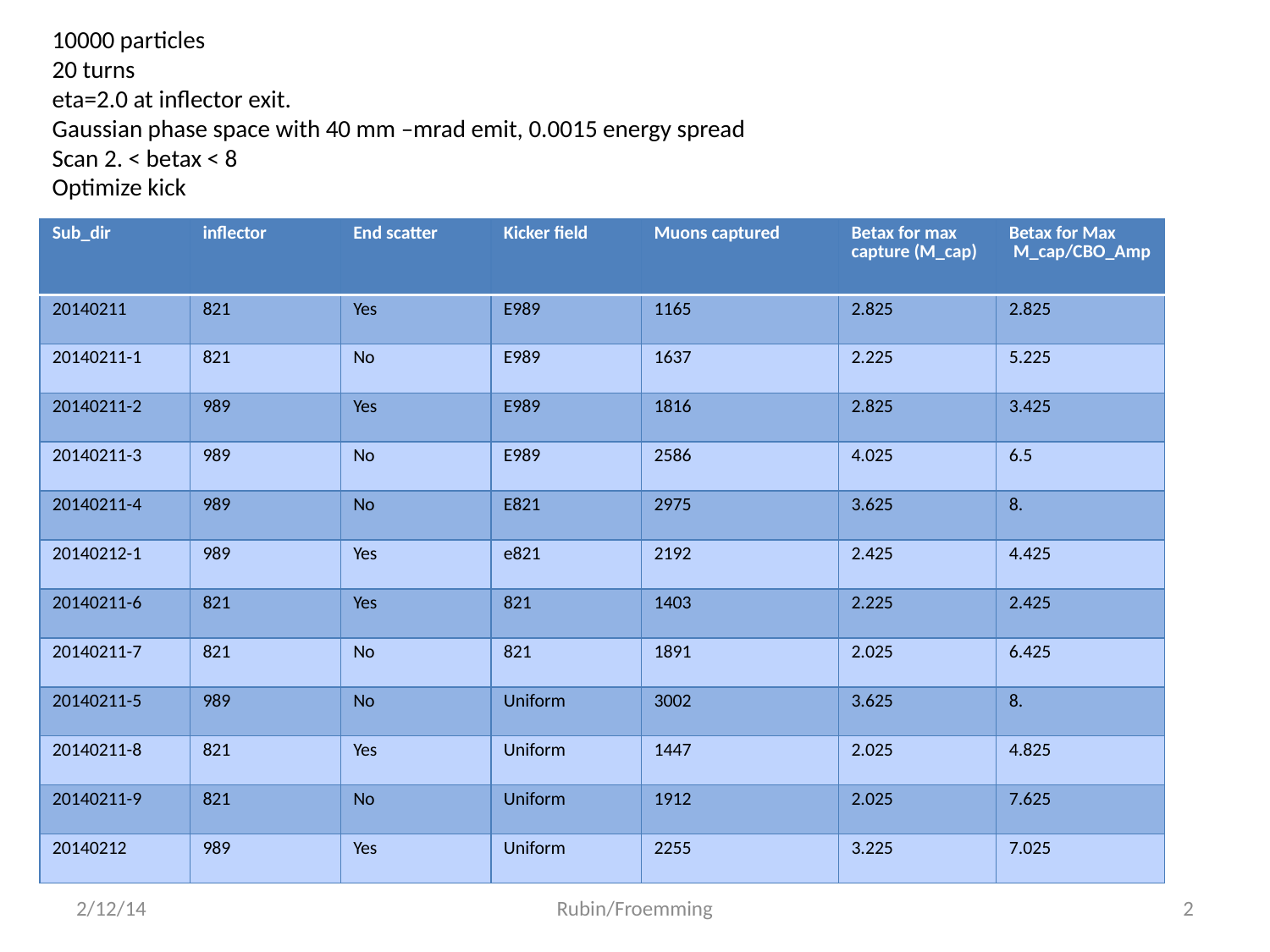

10000 particles
20 turns
eta=2.0 at inflector exit.
Gaussian phase space with 40 mm –mrad emit, 0.0015 energy spread
Scan 2. < betax < 8
Optimize kick
| Sub\_dir | inflector | End scatter | Kicker field | Muons captured | Betax for max capture (M\_cap) | Betax for Max M\_cap/CBO\_Amp |
| --- | --- | --- | --- | --- | --- | --- |
| 20140211 | 821 | Yes | E989 | 1165 | 2.825 | 2.825 |
| 20140211-1 | 821 | No | E989 | 1637 | 2.225 | 5.225 |
| 20140211-2 | 989 | Yes | E989 | 1816 | 2.825 | 3.425 |
| 20140211-3 | 989 | No | E989 | 2586 | 4.025 | 6.5 |
| 20140211-4 | 989 | No | E821 | 2975 | 3.625 | 8. |
| 20140212-1 | 989 | Yes | e821 | 2192 | 2.425 | 4.425 |
| 20140211-6 | 821 | Yes | 821 | 1403 | 2.225 | 2.425 |
| 20140211-7 | 821 | No | 821 | 1891 | 2.025 | 6.425 |
| 20140211-5 | 989 | No | Uniform | 3002 | 3.625 | 8. |
| 20140211-8 | 821 | Yes | Uniform | 1447 | 2.025 | 4.825 |
| 20140211-9 | 821 | No | Uniform | 1912 | 2.025 | 7.625 |
| 20140212 | 989 | Yes | Uniform | 2255 | 3.225 | 7.025 |
2/12/14
Rubin/Froemming
2